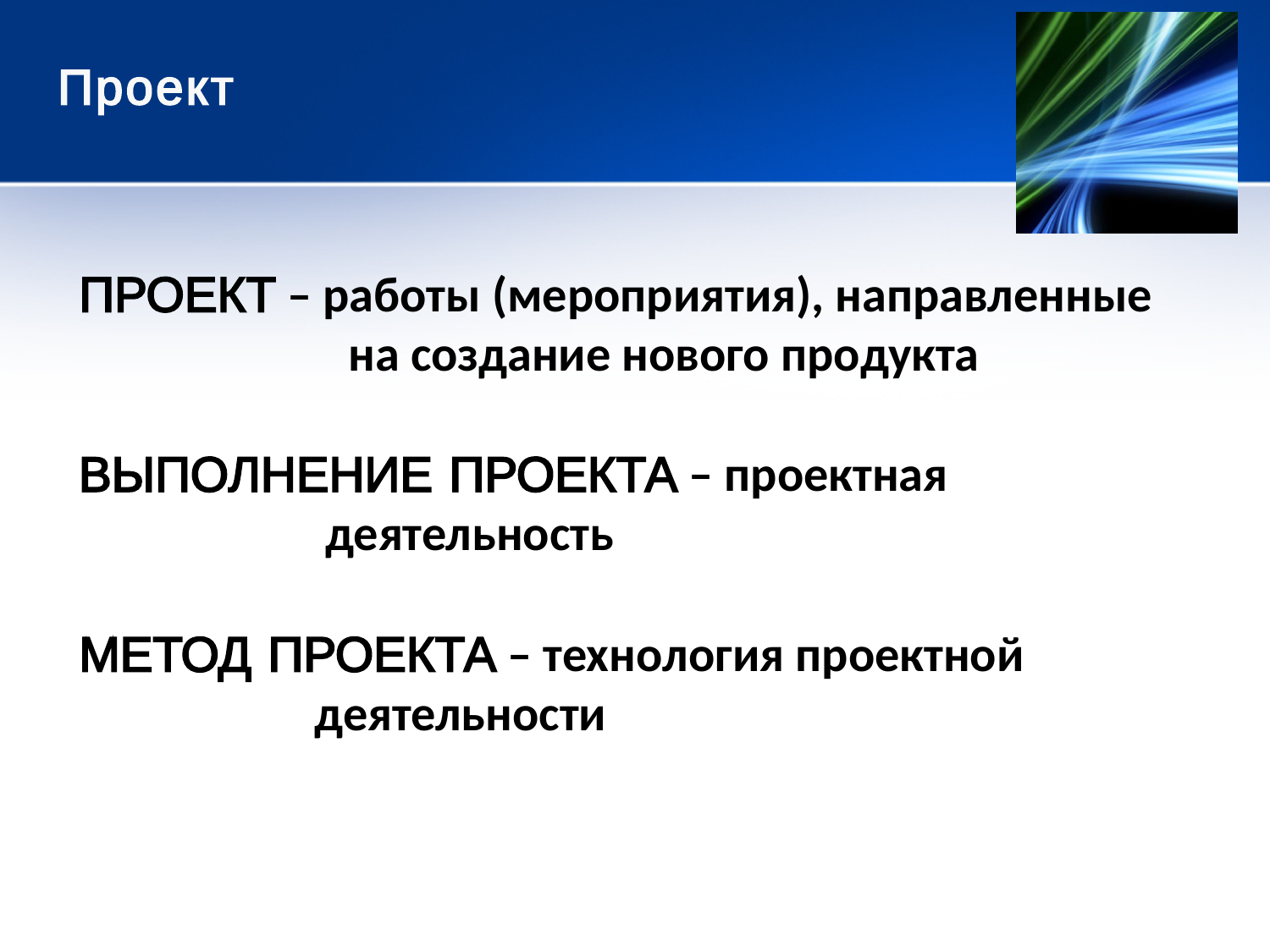

# Проект
ПРОЕКТ – работы (мероприятия), направленные
                        на создание нового продукта
ВЫПОЛНЕНИЕ ПРОЕКТА – проектная
                      деятельность
МЕТОД ПРОЕКТА – технология проектной
                     деятельности